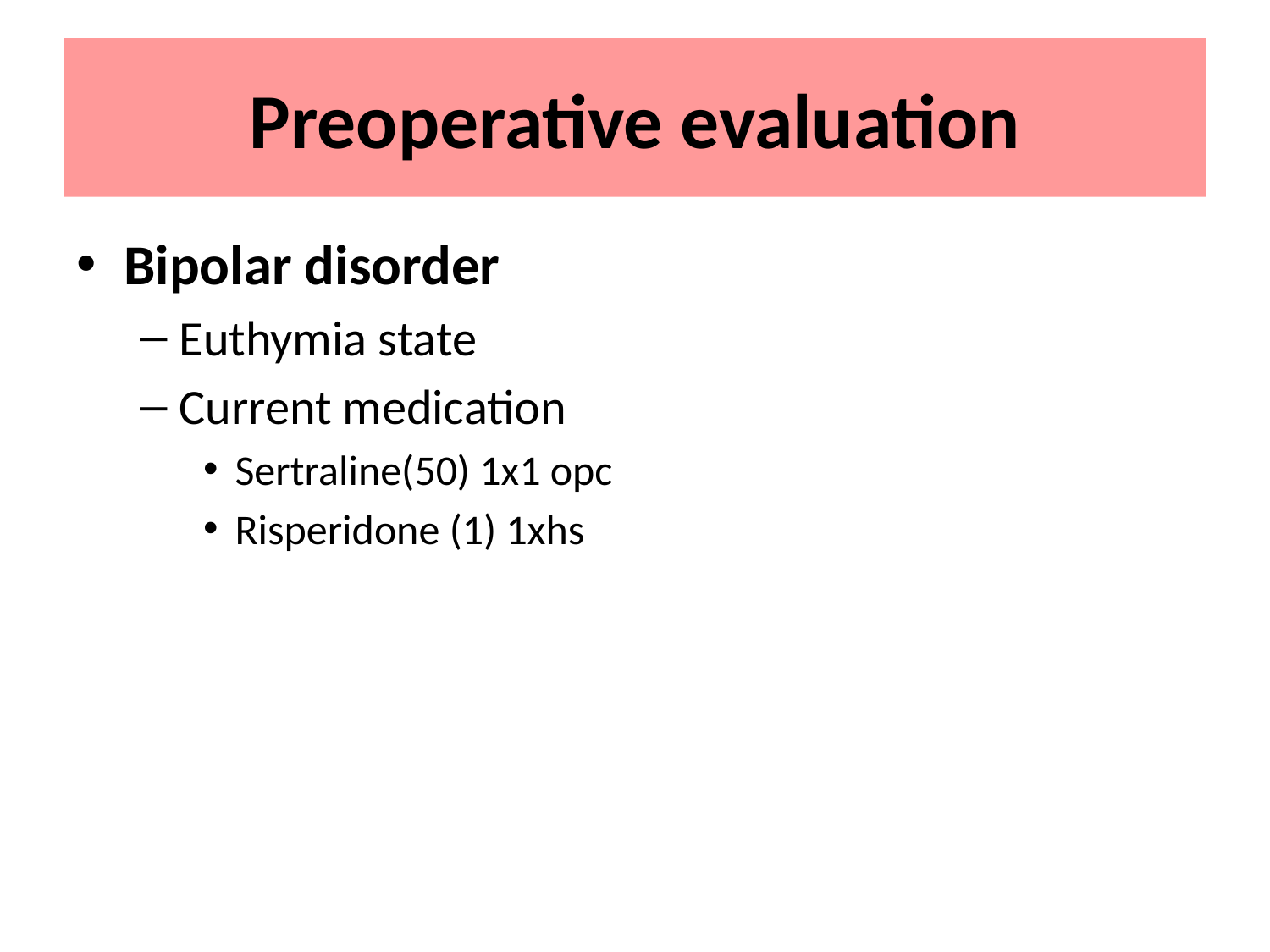

# Preoperative evaluation
Bipolar disorder
Euthymia state
Current medication
Sertraline(50) 1x1 opc
Risperidone (1) 1xhs